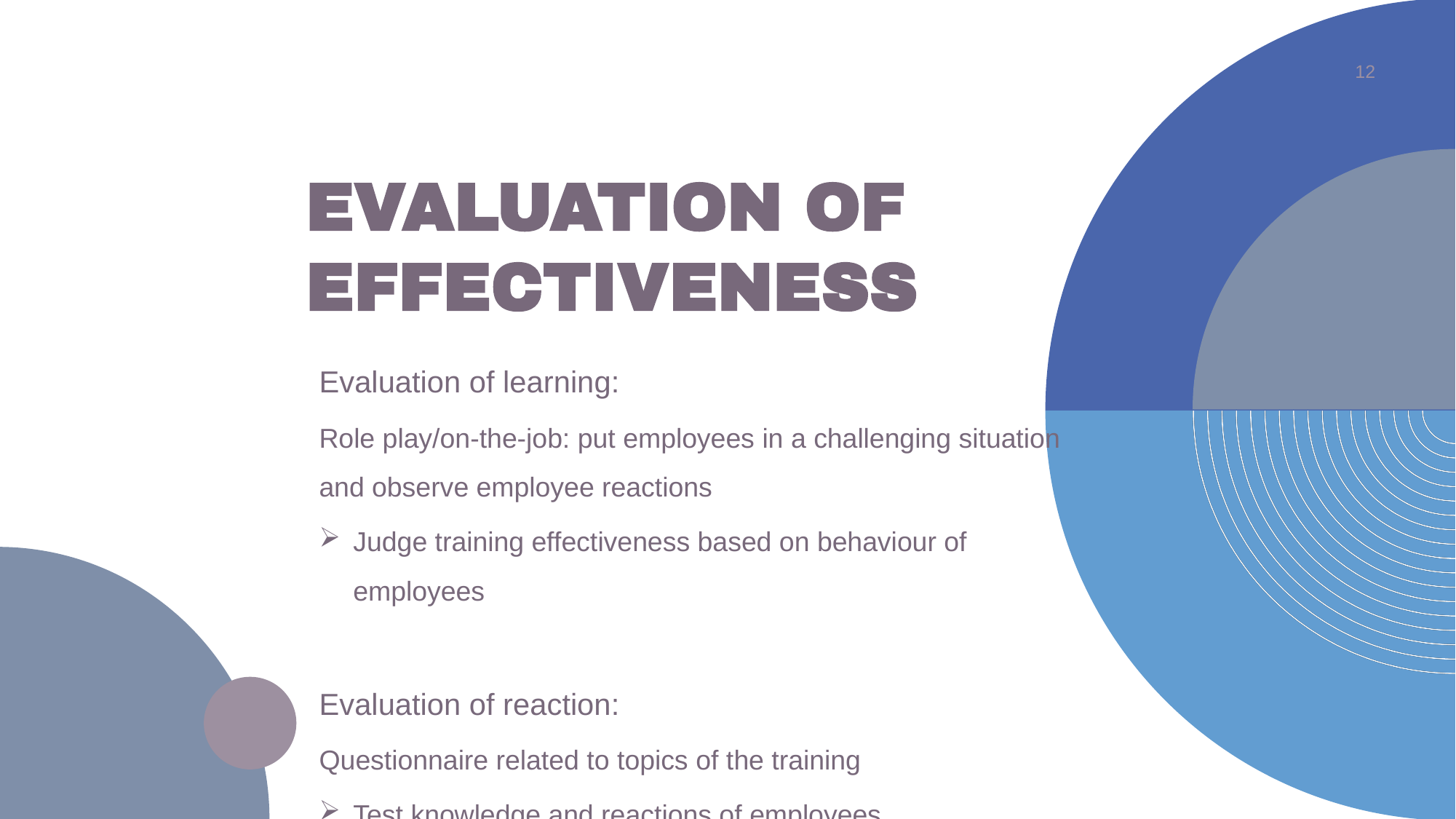

12
# evaluation of effectiveness
Evaluation of learning:
Role play/on-the-job: put employees in a challenging situation
and observe employee reactions
Judge training effectiveness based on behaviour of employees

Evaluation of reaction:
Questionnaire related to topics of the training
Test knowledge and reactions of employees